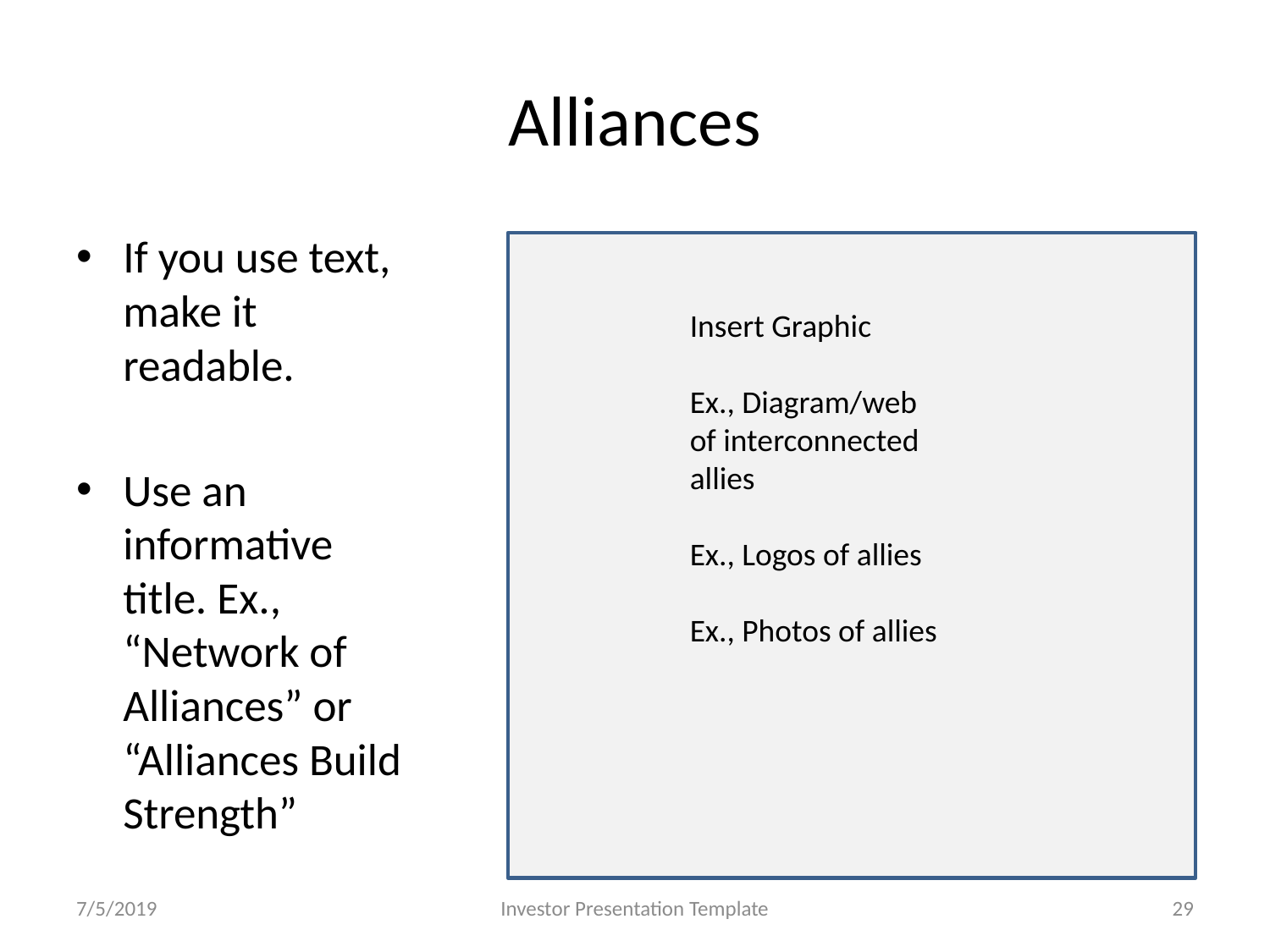

# Alliances
If you use text, make it readable.

Use an informative title. Ex., “Network of Alliances” or “Alliances Build Strength”

Insert Graphic

Ex., Diagram/web of interconnected allies

Ex., Logos of allies

Ex., Photos of allies
7/5/2019
Investor Presentation Template
29